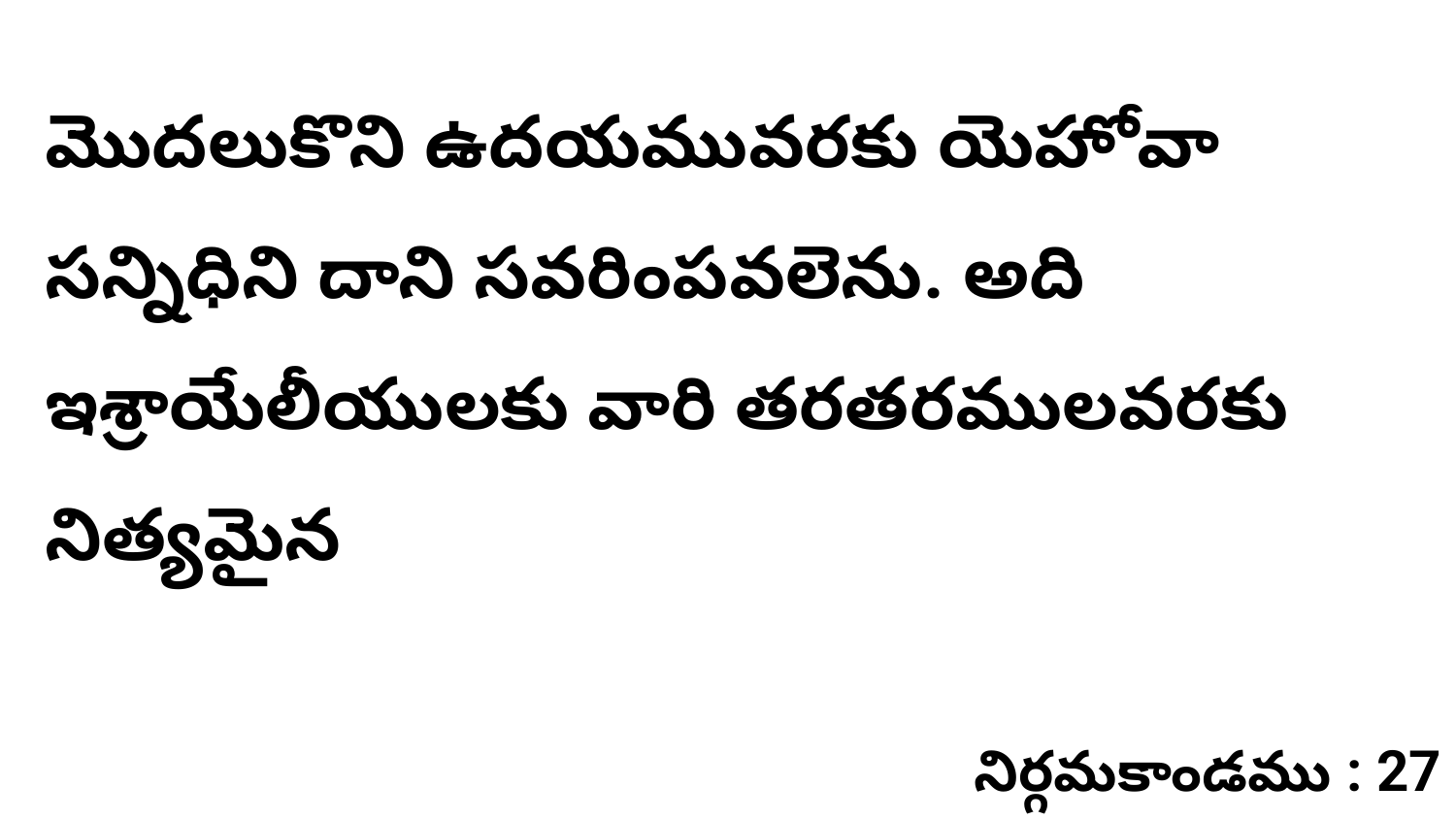

మొదలుకొని ఉదయమువరకు యెహోవా సన్నిధిని దాని సవరింపవలెను. అది ఇశ్రాయేలీయులకు వారి తరతరములవరకు నిత్యమైన
నిర్గమకాండము : 27